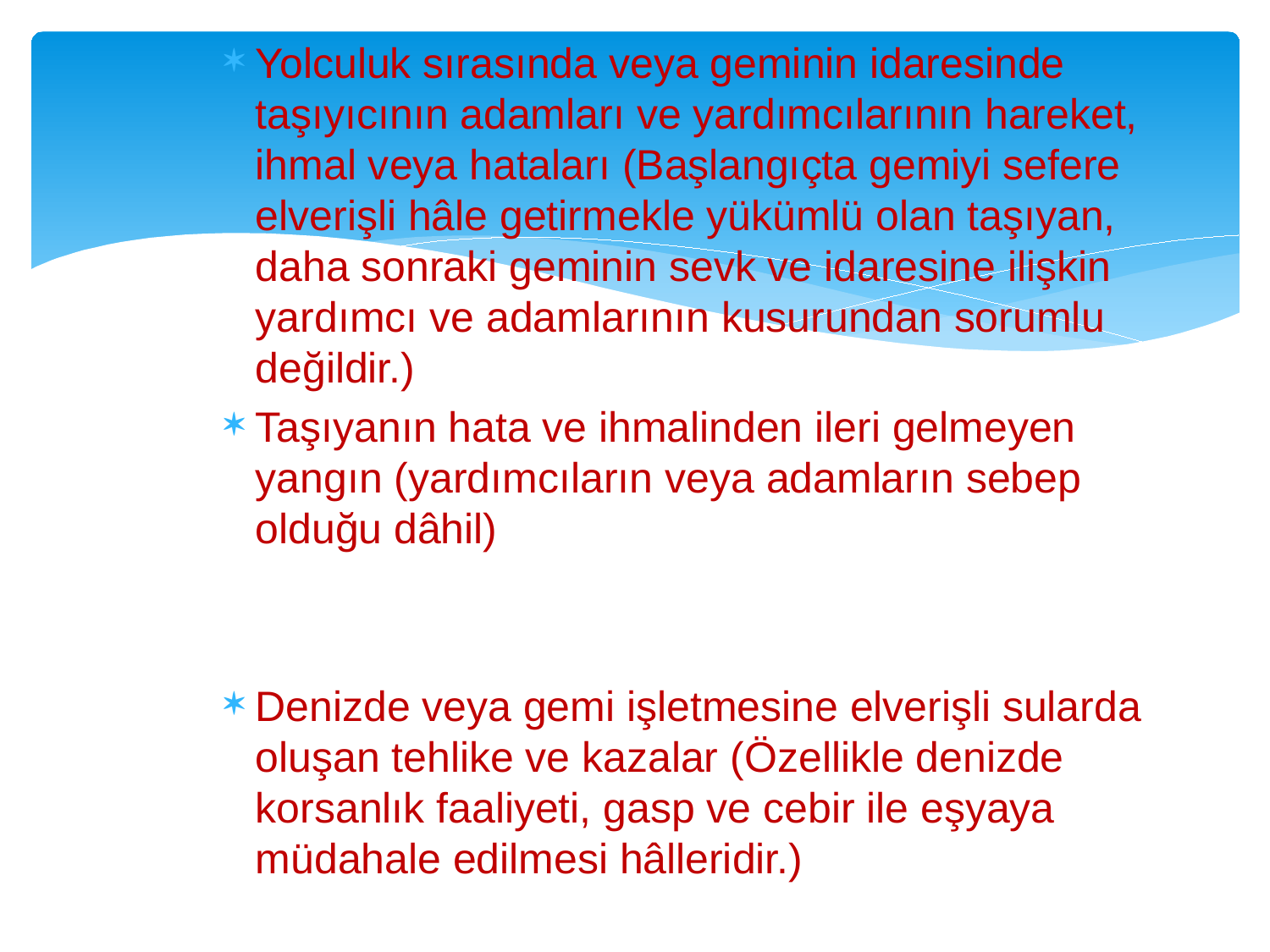

Yolculuk sırasında veya geminin idaresinde taşıyıcının adamları ve yardımcılarının hareket, ihmal veya hataları (Başlangıçta gemiyi sefere elverişli hâle getirmekle yükümlü olan taşıyan, daha sonraki geminin sevk ve idaresine ilişkin yardımcı ve adamlarının kusurundan sorumlu değildir.)
Taşıyanın hata ve ihmalinden ileri gelmeyen yangın (yardımcıların veya adamların sebep olduğu dâhil)

Denizde veya gemi işletmesine elverişli sularda oluşan tehlike ve kazalar (Özellikle denizde korsanlık faaliyeti, gasp ve cebir ile eşyaya müdahale edilmesi hâlleridir.)